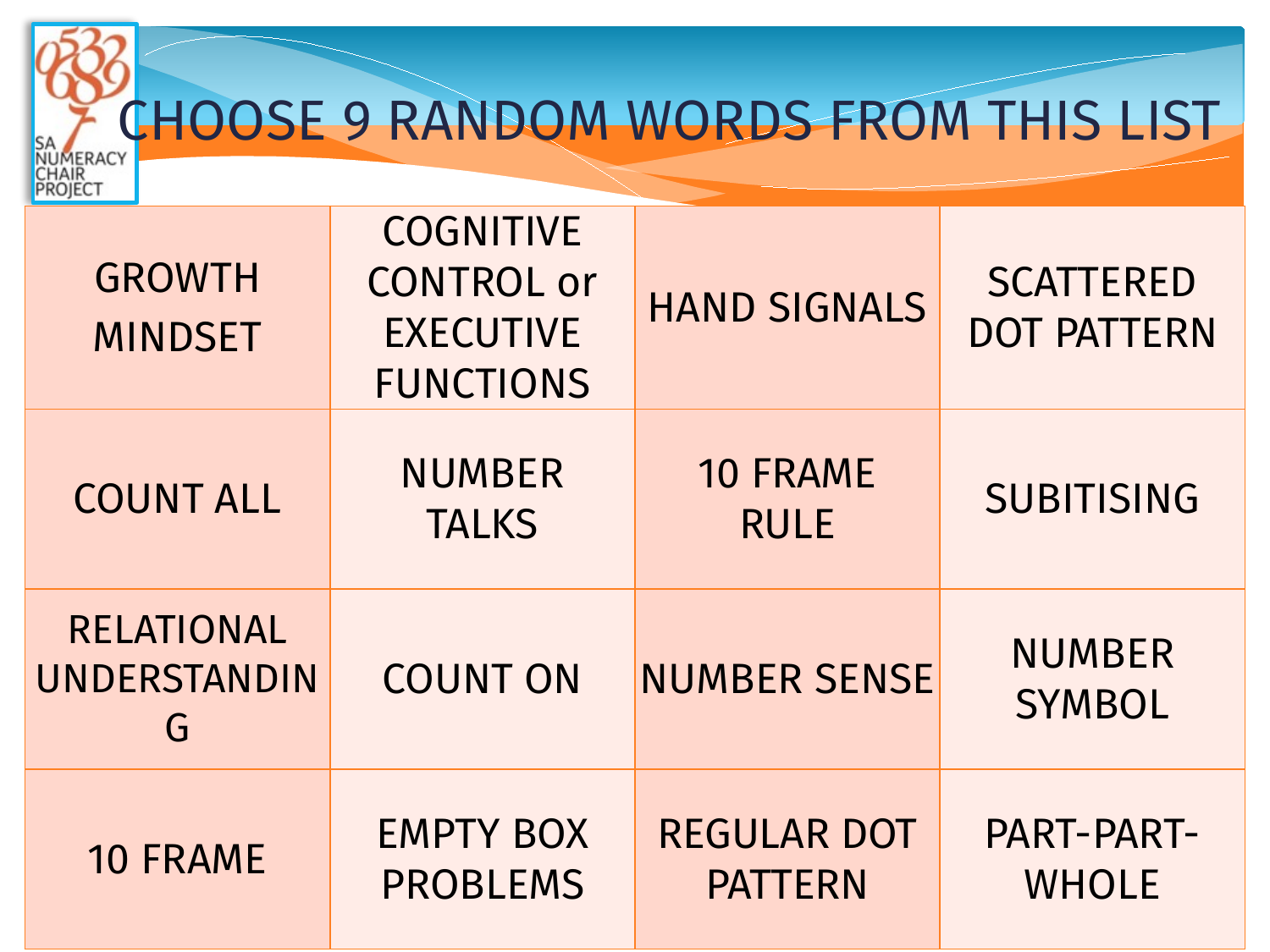

# CHOOSE 9 RANDOM WORDS FROM THIS LIST
| GROWTH MINDSET | COGNITIVE CONTROL or EXECUTIVE FUNCTIONS | HAND SIGNALS | SCATTERED DOT PATTERN |
| --- | --- | --- | --- |
| COUNT ALL | NUMBER TALKS | 10 FRAME RULE | SUBITISING |
| RELATIONAL UNDERSTANDING | COUNT ON | NUMBER SENSE | NUMBER SYMBOL |
| 10 FRAME | EMPTY BOX PROBLEMS | REGULAR DOT PATTERN | PART-PART-WHOLE |